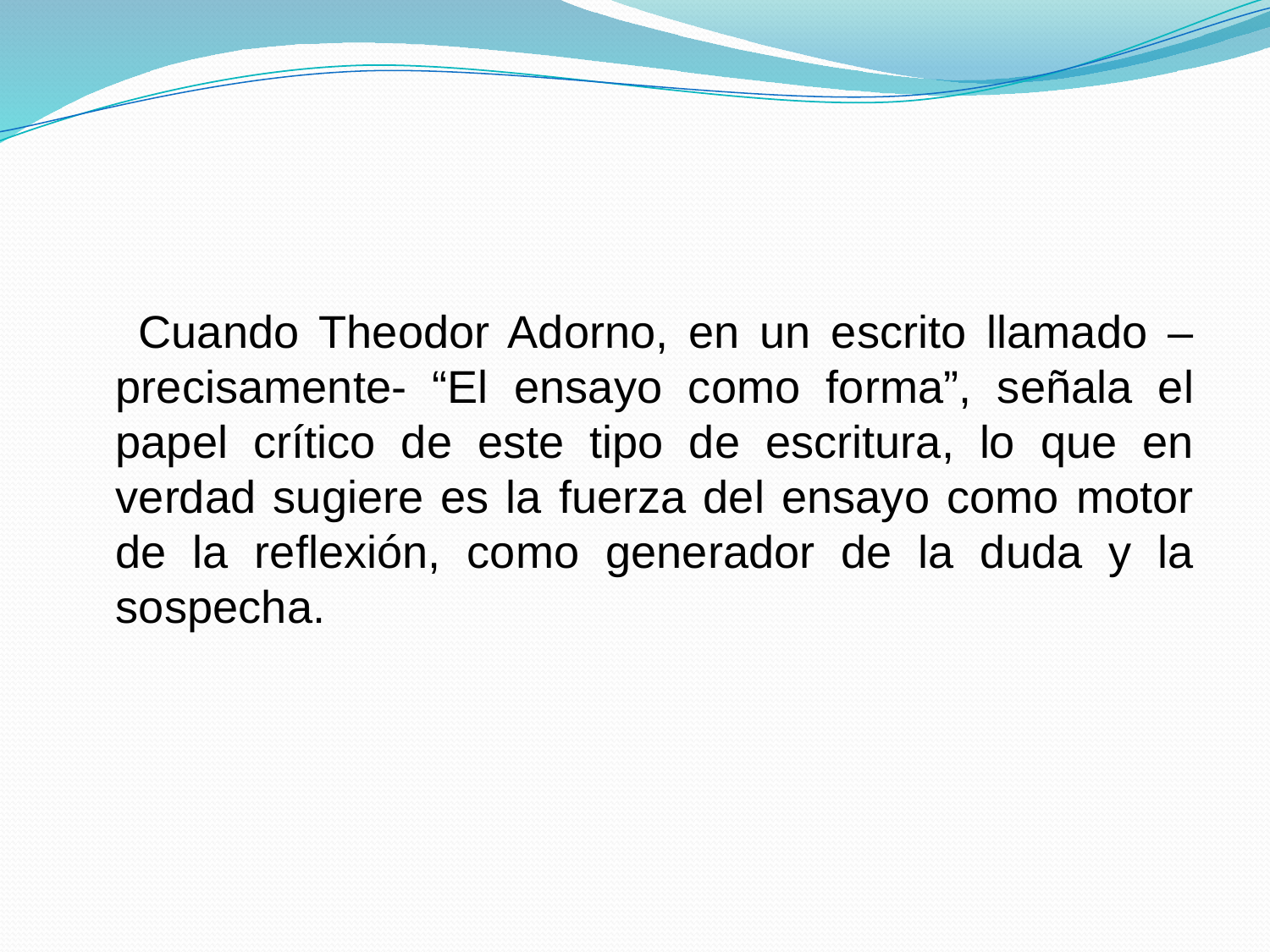

Cuando Theodor Adorno, en un escrito llamado –precisamente- “El ensayo como forma”, señala el papel crítico de este tipo de escritura, lo que en verdad sugiere es la fuerza del ensayo como motor de la reflexión, como generador de la duda y la sospecha.